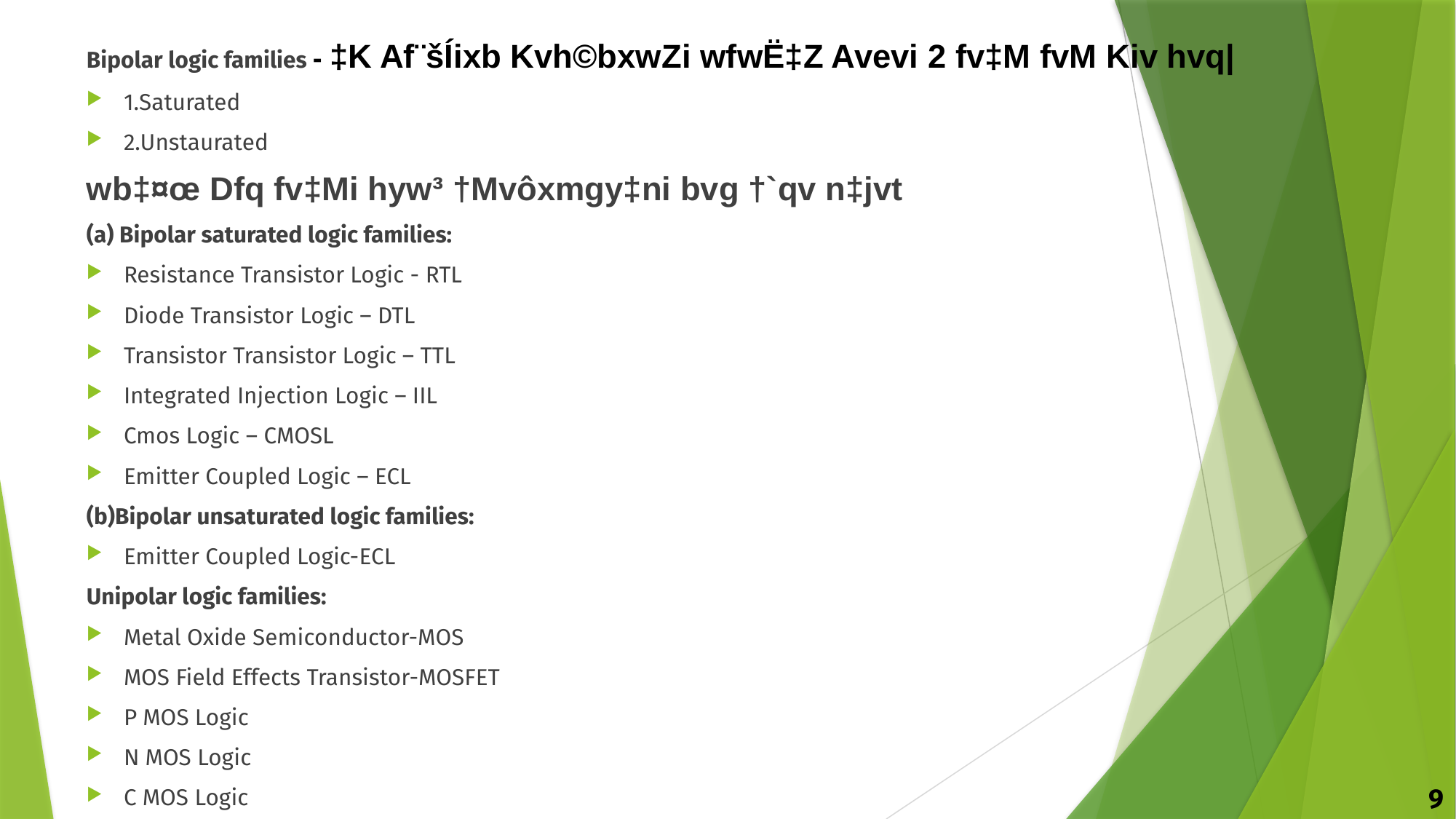

Bipolar logic families - ‡K Af¨šÍixb Kvh©bxwZi wfwË‡Z Avevi 2 fv‡M fvM Kiv hvq|
1.Saturated
2.Unstaurated
wb‡¤œ Dfq fv‡Mi hyw³ †Mvôxmgy‡ni bvg †`qv n‡jvt
(a) Bipolar saturated logic families:
Resistance Transistor Logic - RTL
Diode Transistor Logic – DTL
Transistor Transistor Logic – TTL
Integrated Injection Logic – IIL
Cmos Logic – CMOSL
Emitter Coupled Logic – ECL
(b)Bipolar unsaturated logic families:
Emitter Coupled Logic-ECL
Unipolar logic families:
Metal Oxide Semiconductor-MOS
MOS Field Effects Transistor-MOSFET
P MOS Logic
N MOS Logic
C MOS Logic

9